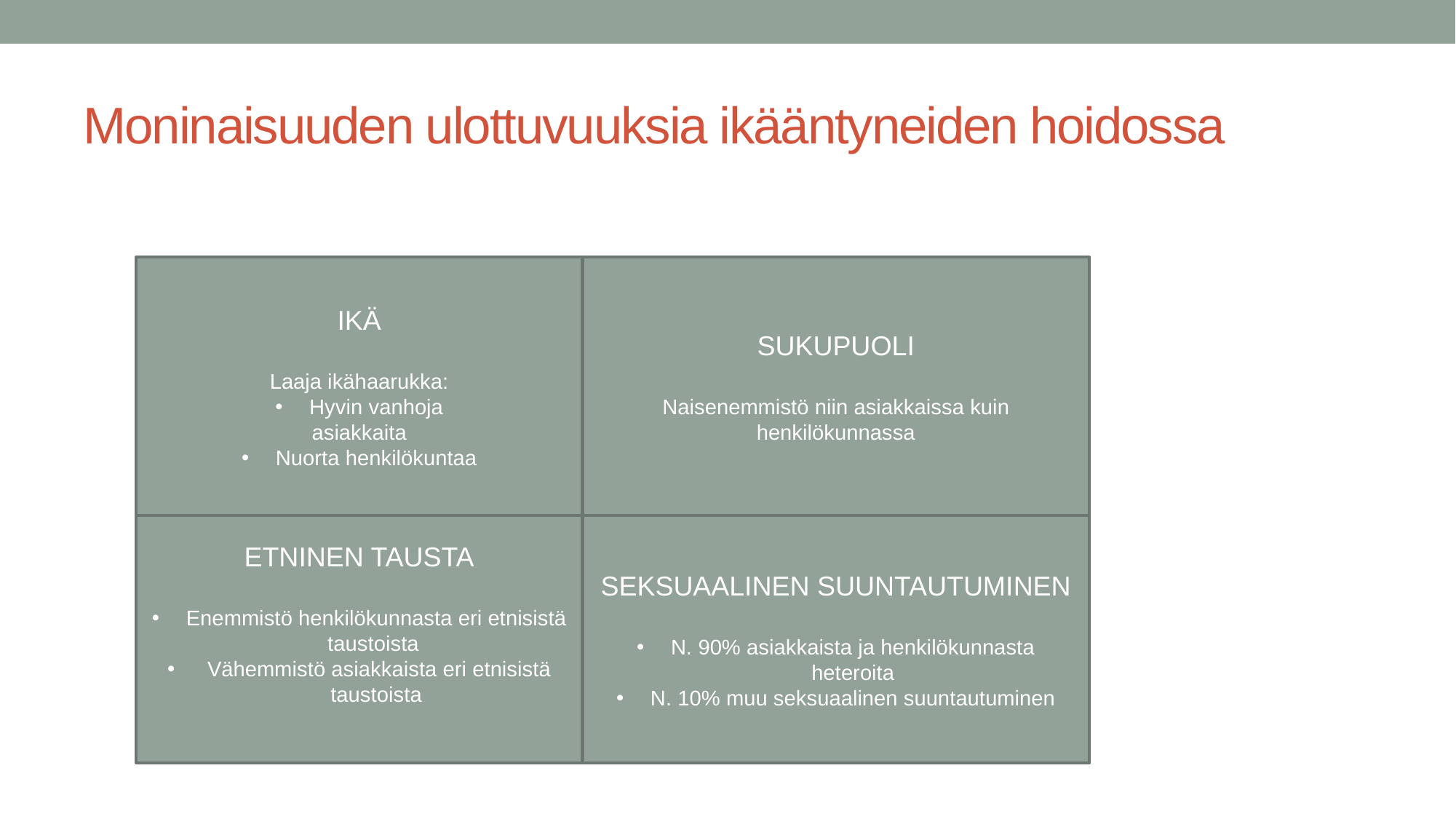

# Moninaisuuden ulottuvuuksia ikääntyneiden hoidossa

IKÄ

Laaja ikähaarukka:
Hyvin vanhoja
asiakkaita
Nuorta henkilökuntaa
SUKUPUOLI

Naisenemmistö niin asiakkaissa kuin henkilökunnassa
ETNINEN TAUSTA

Enemmistö henkilökunnasta eri etnisistä taustoista
 Vähemmistö asiakkaista eri etnisistä taustoista

SEKSUAALINEN SUUNTAUTUMINEN

N. 90% asiakkaista ja henkilökunnasta heteroita
N. 10% muu seksuaalinen suuntautuminen